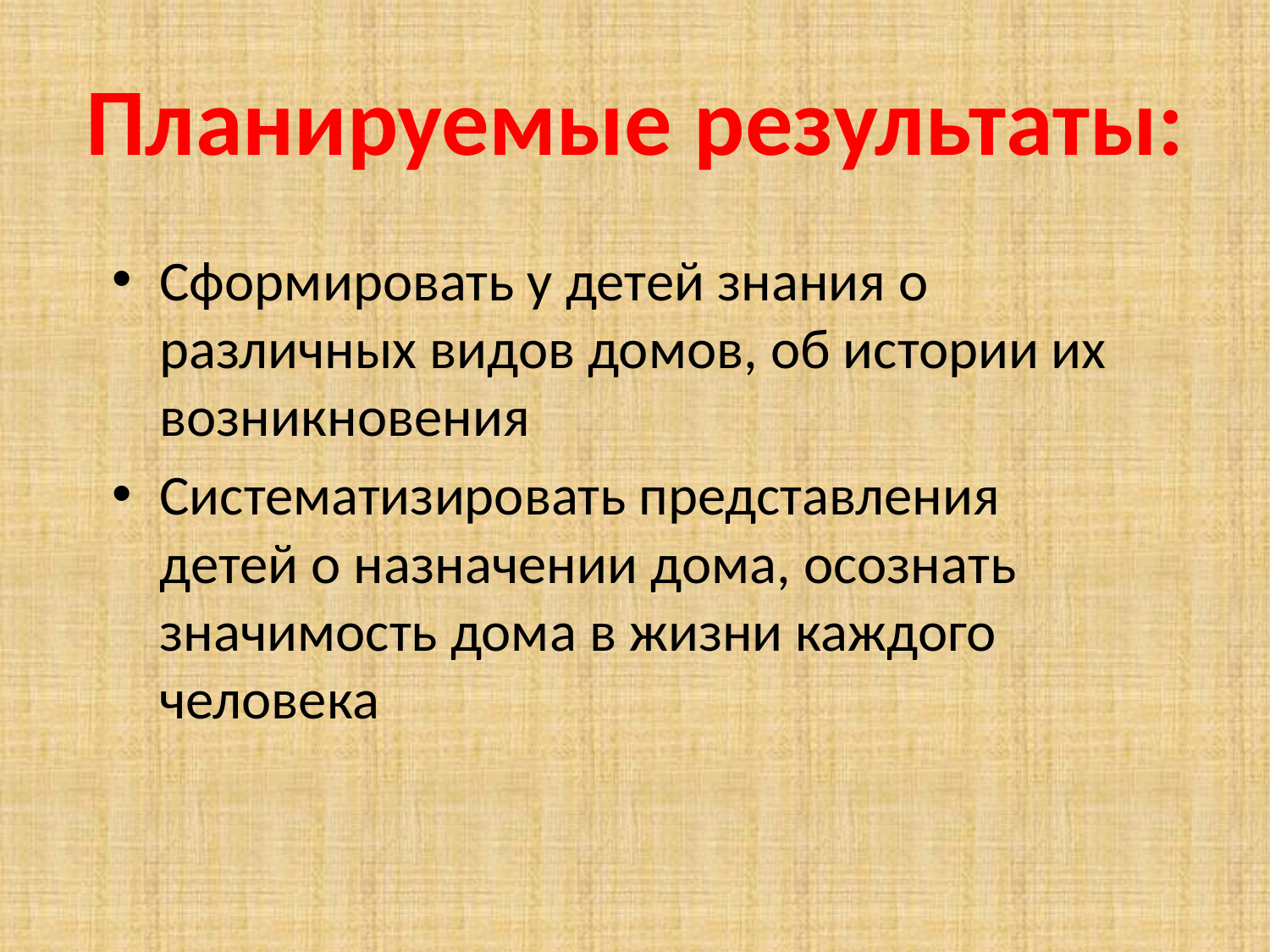

# Планируемые результаты:
Сформировать у детей знания о различных видов домов, об истории их возникновения
Систематизировать представления детей о назначении дома, осознать значимость дома в жизни каждого человека